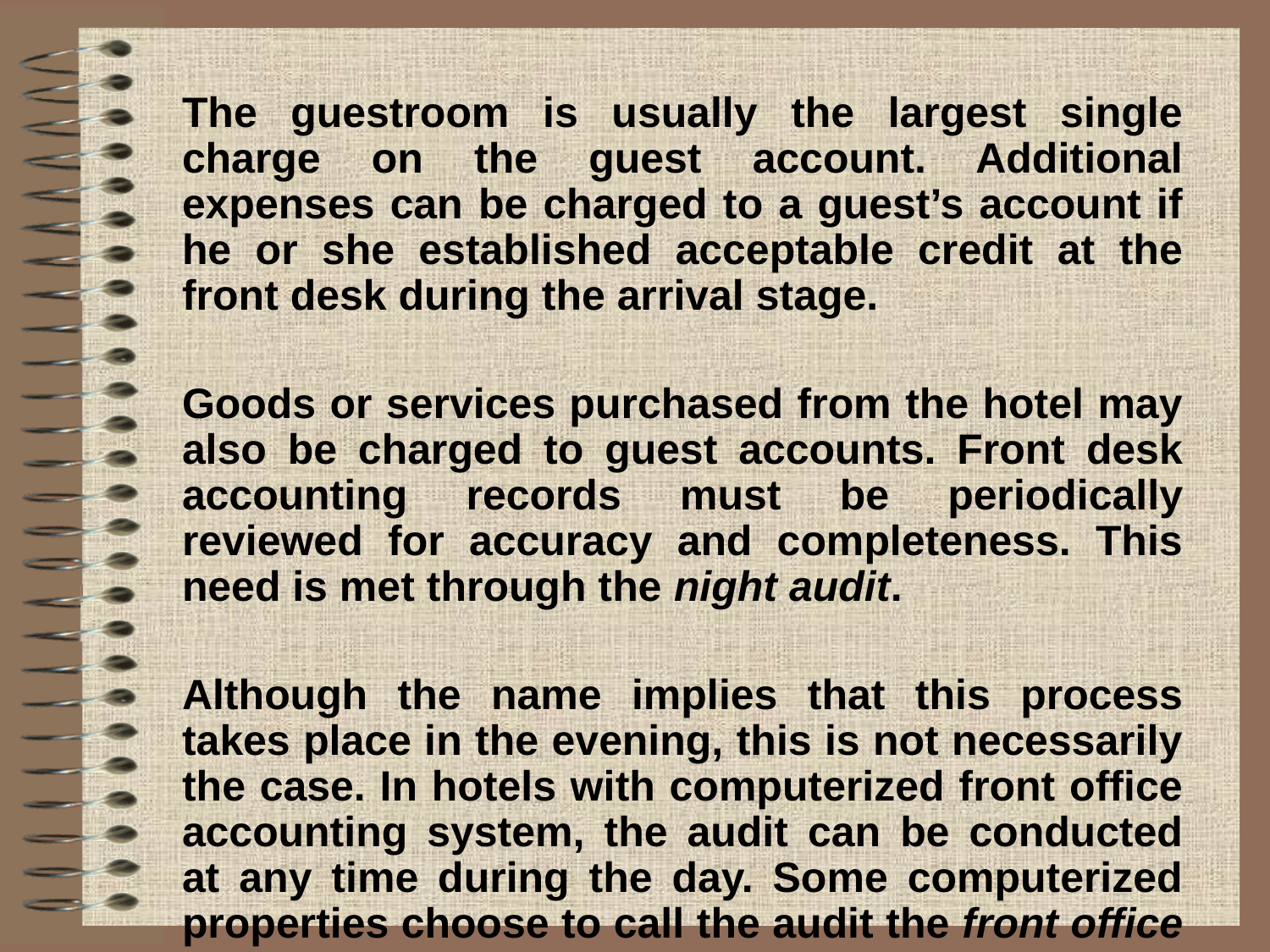

The guestroom is usually the largest single charge on the guest account. Additional expenses can be charged to a guest’s account if he or she established acceptable credit at the front desk during the arrival stage.

Goods or services purchased from the hotel may also be charged to guest accounts. Front desk accounting records must be periodically reviewed for accuracy and completeness. This need is met through the night audit.

Although the name implies that this process takes place in the evening, this is not necessarily the case. In hotels with computerized front office accounting system, the audit can be conducted at any time during the day. Some computerized properties choose to call the audit the front office audit or update.